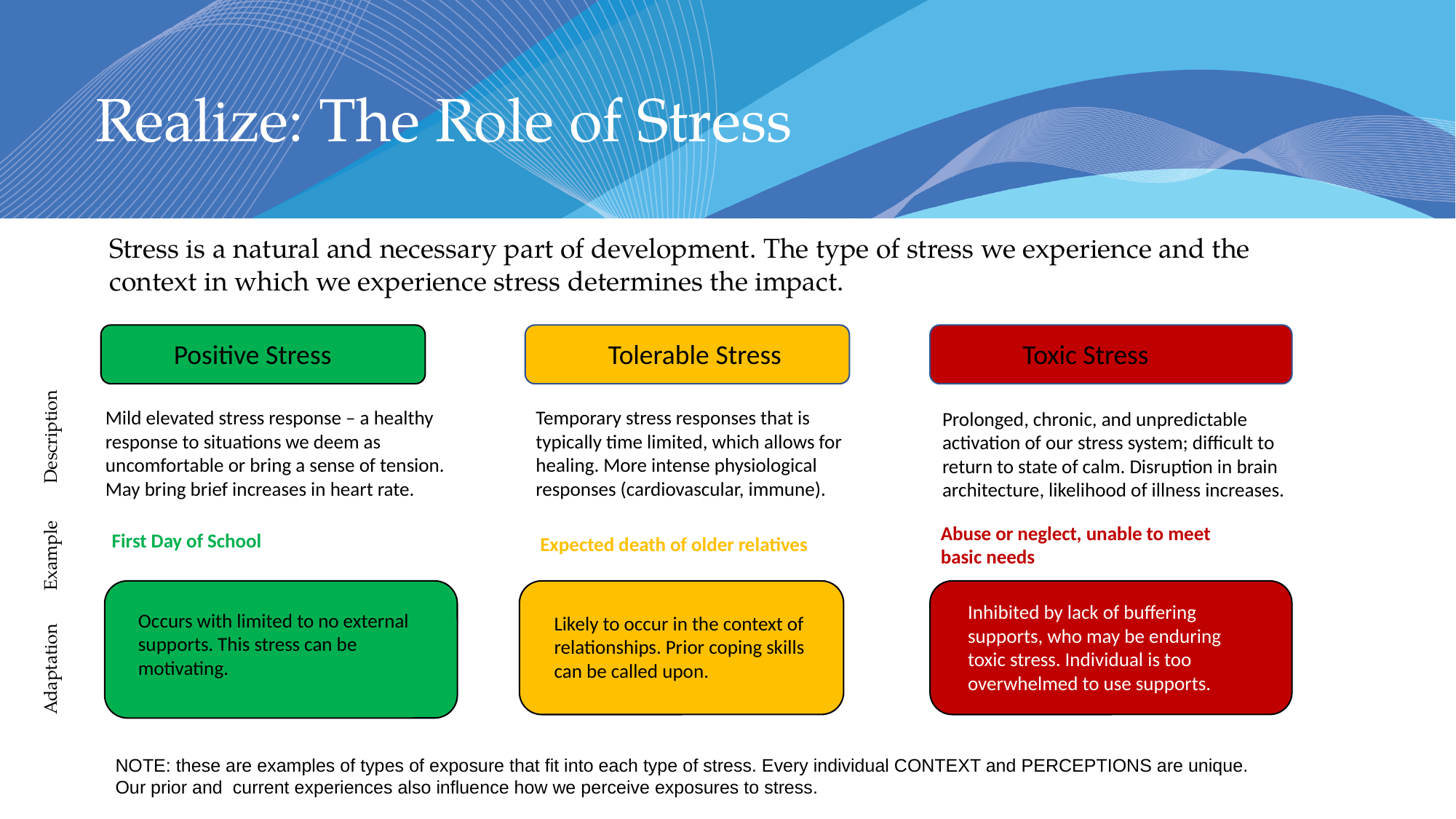

# Realize: The Role of Stress
Stress is a natural and necessary part of development. The type of stress we experience and the context in which we experience stress determines the impact.

Positive Stress
Tolerable Stress
Toxic Stress
Mild elevated stress response – a healthy response to situations we deem as uncomfortable or bring a sense of tension. May bring brief increases in heart rate.
Temporary stress responses that is typically time limited, which allows for healing. More intense physiological responses (cardiovascular, immune).
Prolonged, chronic, and unpredictable activation of our stress system; difficult to return to state of calm. Disruption in brain architecture, likelihood of illness increases.
Description
Abuse or neglect, unable to meet basic needs
First Day of School
Expected death of older relatives
Example

Inhibited by lack of buffering supports, who may be enduring toxic stress. Individual is too overwhelmed to use supports.
Occurs with limited to no external supports. This stress can be motivating.
Likely to occur in the context of relationships. Prior coping skills can be called upon.
Adaptation
NOTE: these are examples of types of exposure that fit into each type of stress. Every individual CONTEXT and PERCEPTIONS are unique. Our prior and  current experiences also influence how we perceive exposures to stress.